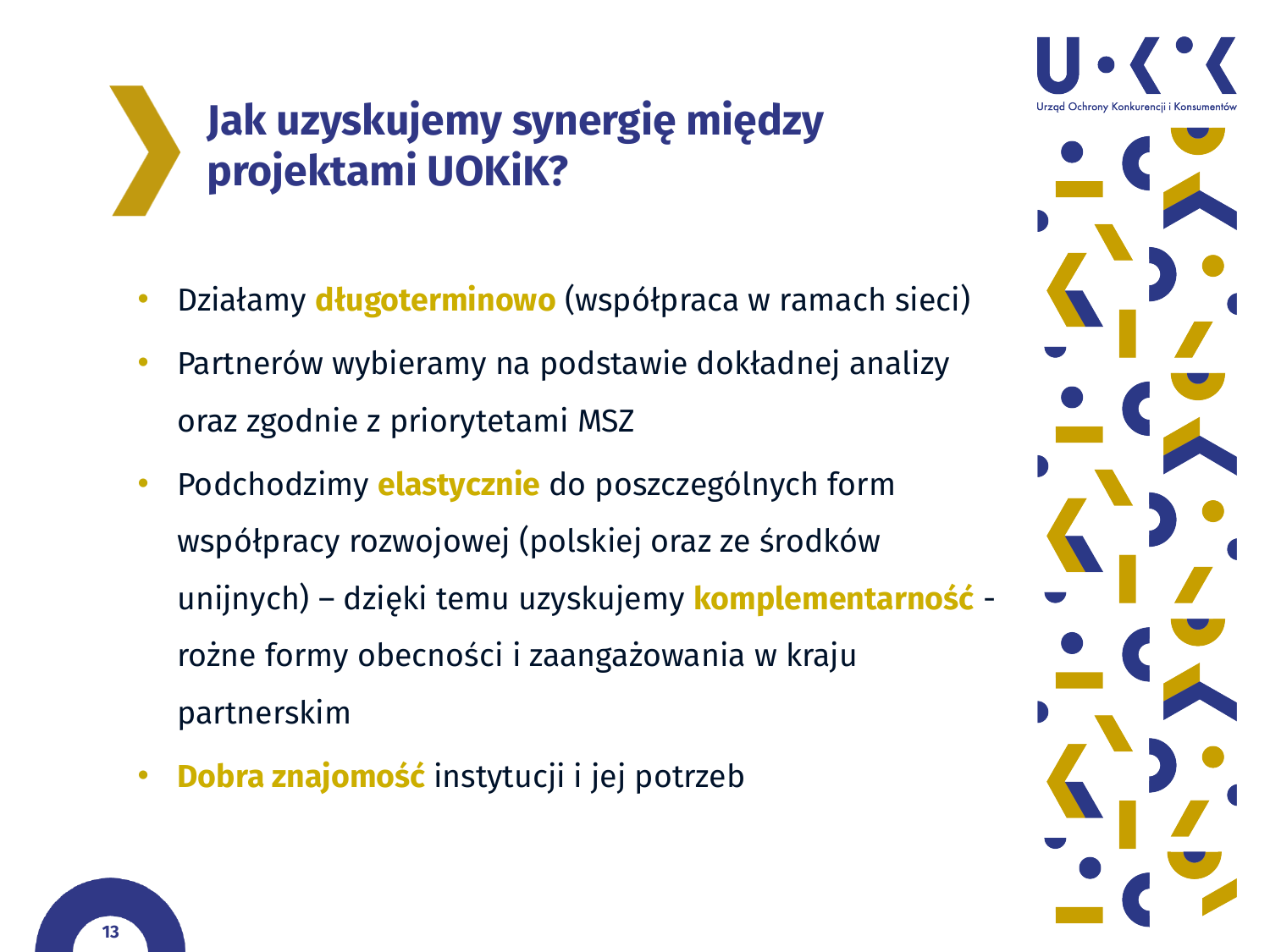

Jak uzyskujemy synergię między projektami UOKiK?

Działamy długoterminowo (współpraca w ramach sieci)
Partnerów wybieramy na podstawie dokładnej analizy oraz zgodnie z priorytetami MSZ
Podchodzimy elastycznie do poszczególnych form współpracy rozwojowej (polskiej oraz ze środków unijnych) – dzięki temu uzyskujemy komplementarność - rożne formy obecności i zaangażowania w kraju partnerskim
Dobra znajomość instytucji i jej potrzeb